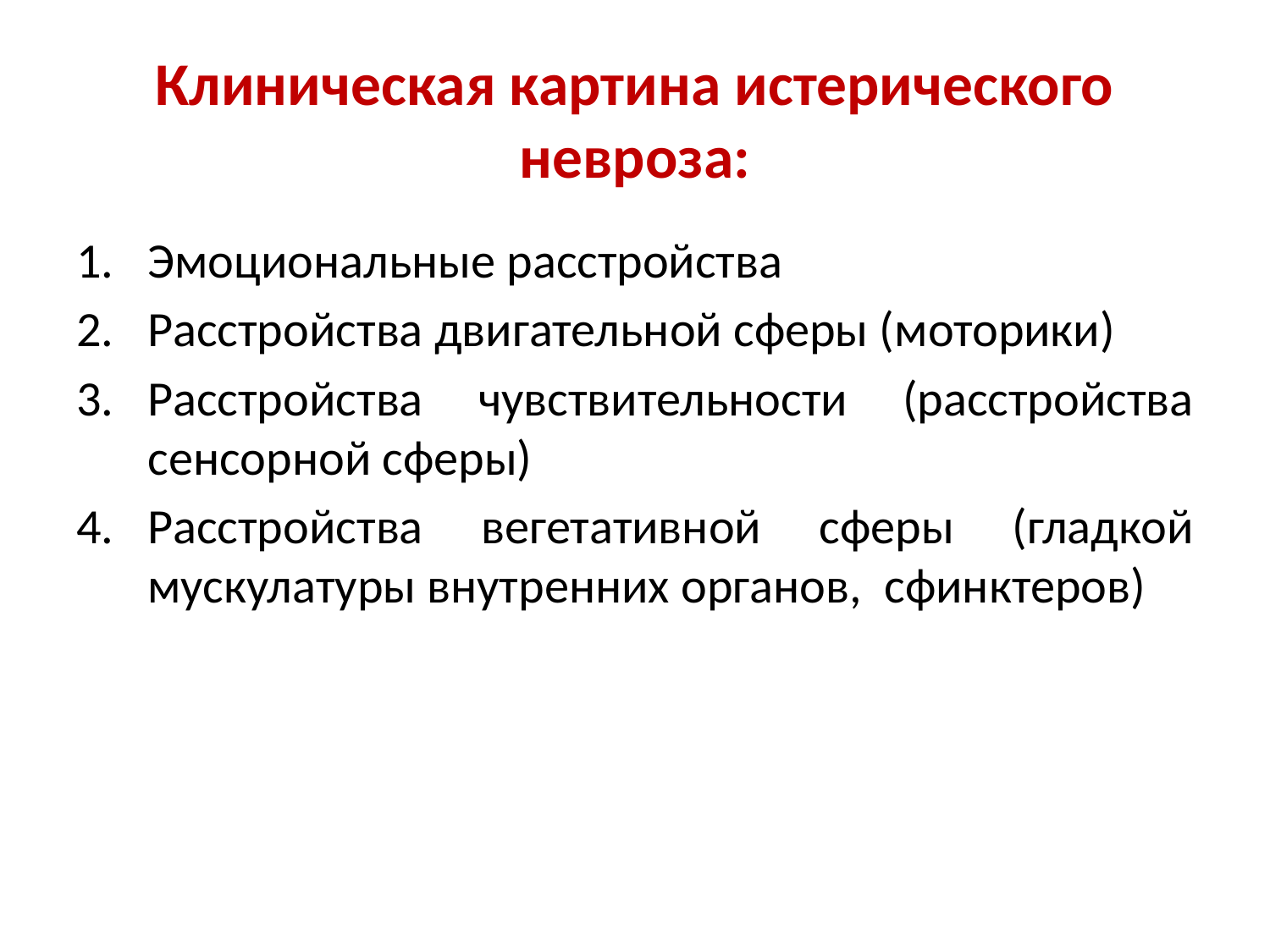

# Клиническая картина истерического невроза:
Эмоциональные расстройства
Расстройства двигательной сферы (моторики)
Расстройства чувствительности (расстройства сенсорной сферы)
Расстройства вегетативной сферы (гладкой мускулатуры внутренних органов,  сфинктеров)